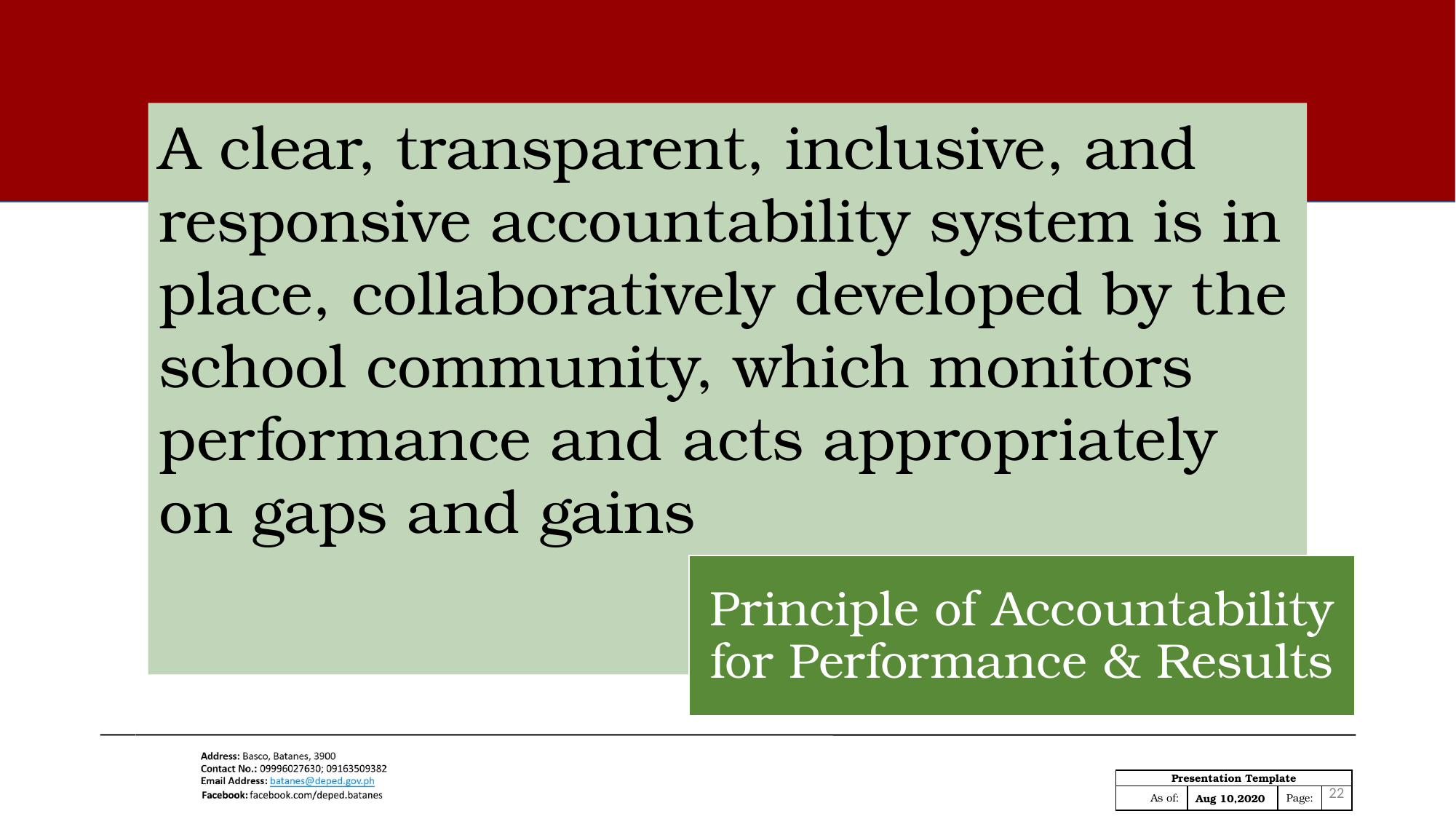

Principle of Accountability for Performance & Results
A clear, transparent, inclusive, and responsive accountability system is in place, collaboratively developed by the school community, which monitors  performance and acts appropriately on gaps and gains